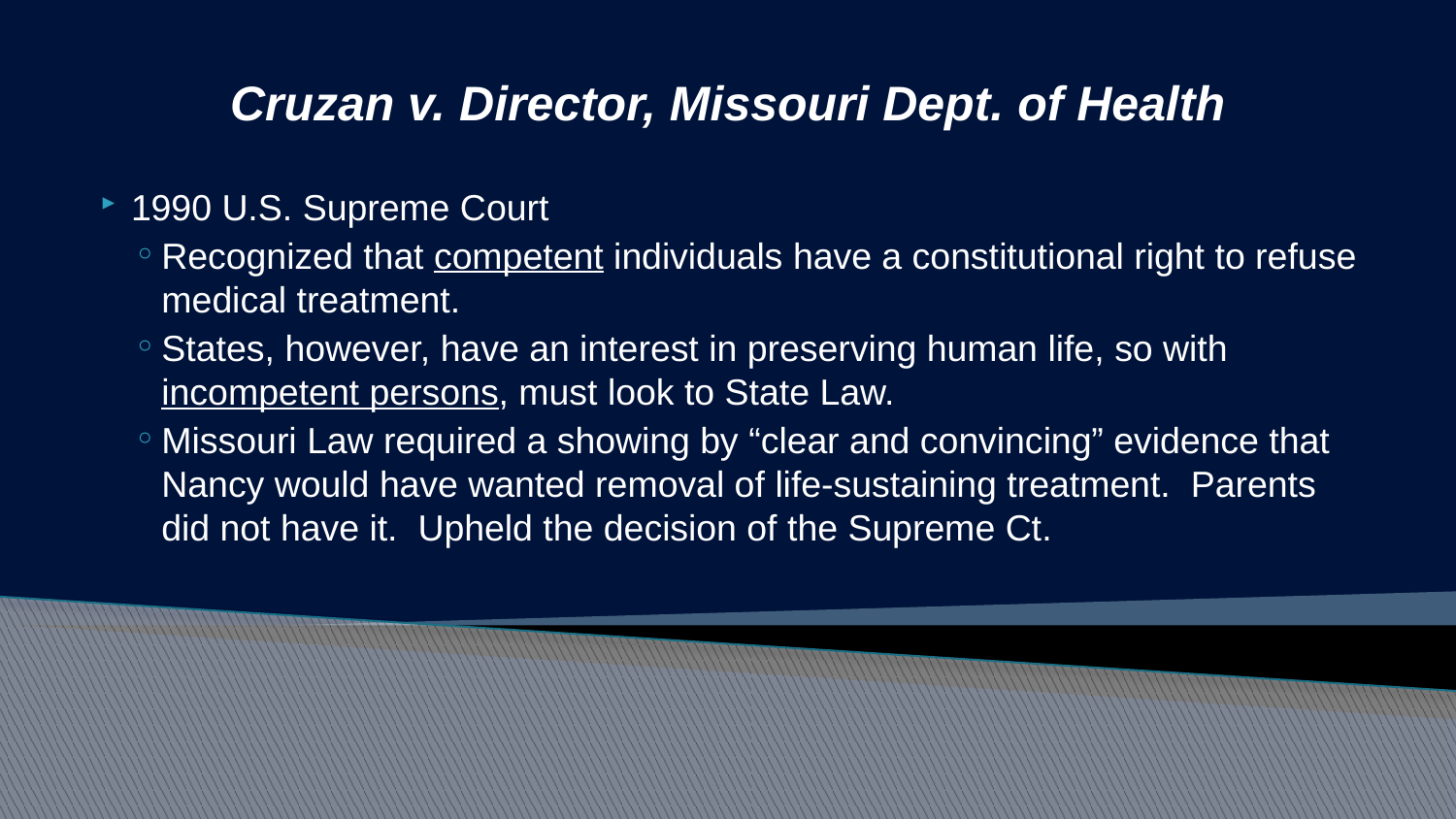

Cruzan v. Director, Missouri Dept. of Health
1990 U.S. Supreme Court
Recognized that competent individuals have a constitutional right to refuse medical treatment.
States, however, have an interest in preserving human life, so with incompetent persons, must look to State Law.
Missouri Law required a showing by “clear and convincing” evidence that Nancy would have wanted removal of life-sustaining treatment.  Parents did not have it.  Upheld the decision of the Supreme Ct.